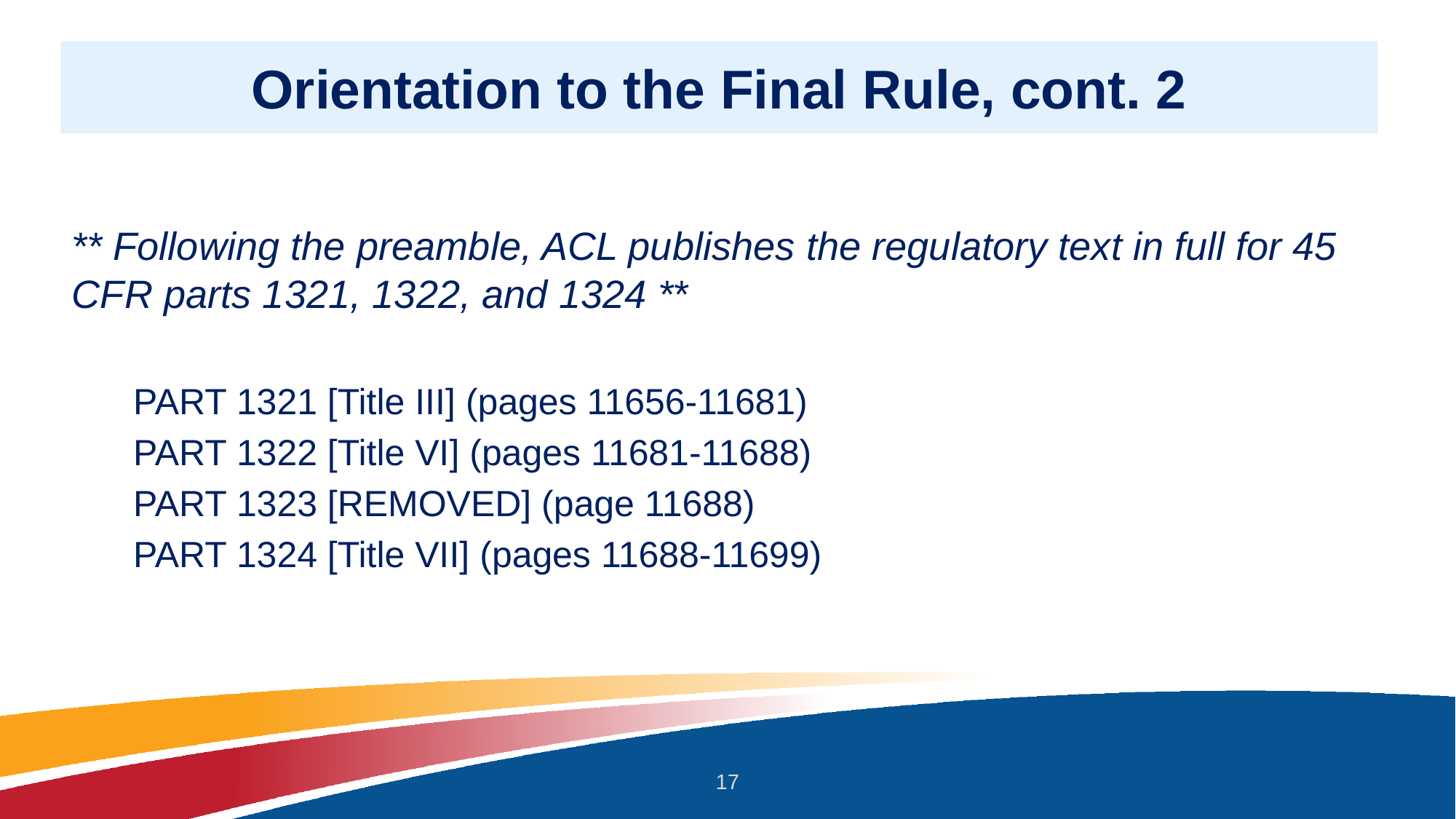

# Orientation to the Final Rule, cont. 2

** Following the preamble, ACL publishes the regulatory text in full for 45 CFR parts 1321, 1322, and 1324 **

PART 1321 [Title III] (pages 11656-11681)
PART 1322 [Title VI] (pages 11681-11688)
PART 1323 [REMOVED] (page 11688)
PART 1324 [Title VII] (pages 11688-11699)

17